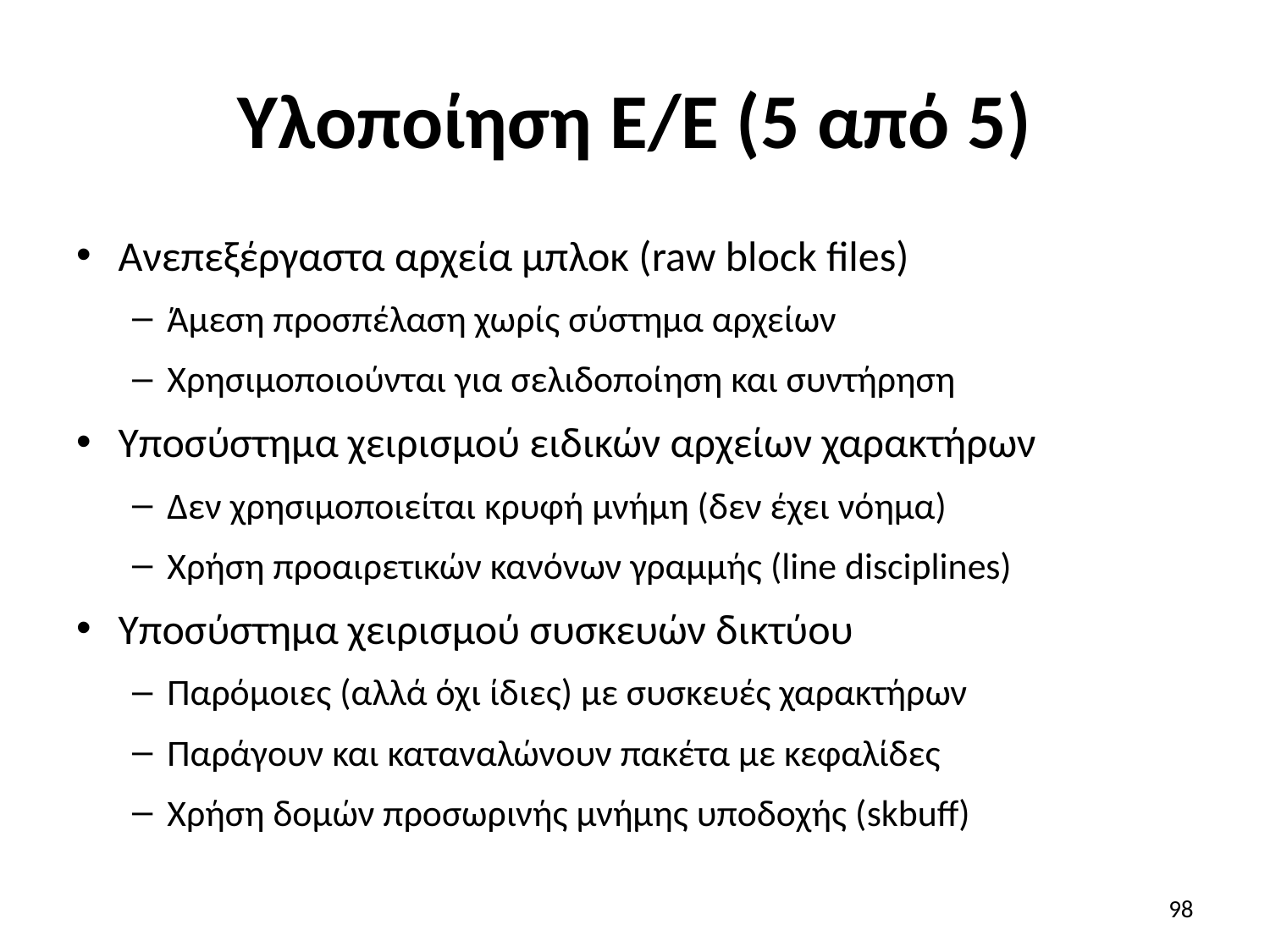

# Υλοποίηση Ε/Ε (5 από 5)
Ανεπεξέργαστα αρχεία μπλοκ (raw block files)
Άμεση προσπέλαση χωρίς σύστημα αρχείων
Χρησιμοποιούνται για σελιδοποίηση και συντήρηση
Υποσύστημα χειρισμού ειδικών αρχείων χαρακτήρων
Δεν χρησιμοποιείται κρυφή μνήμη (δεν έχει νόημα)
Χρήση προαιρετικών κανόνων γραμμής (line disciplines)
Υποσύστημα χειρισμού συσκευών δικτύου
Παρόμοιες (αλλά όχι ίδιες) με συσκευές χαρακτήρων
Παράγουν και καταναλώνουν πακέτα με κεφαλίδες
Χρήση δομών προσωρινής μνήμης υποδοχής (skbuff)
98